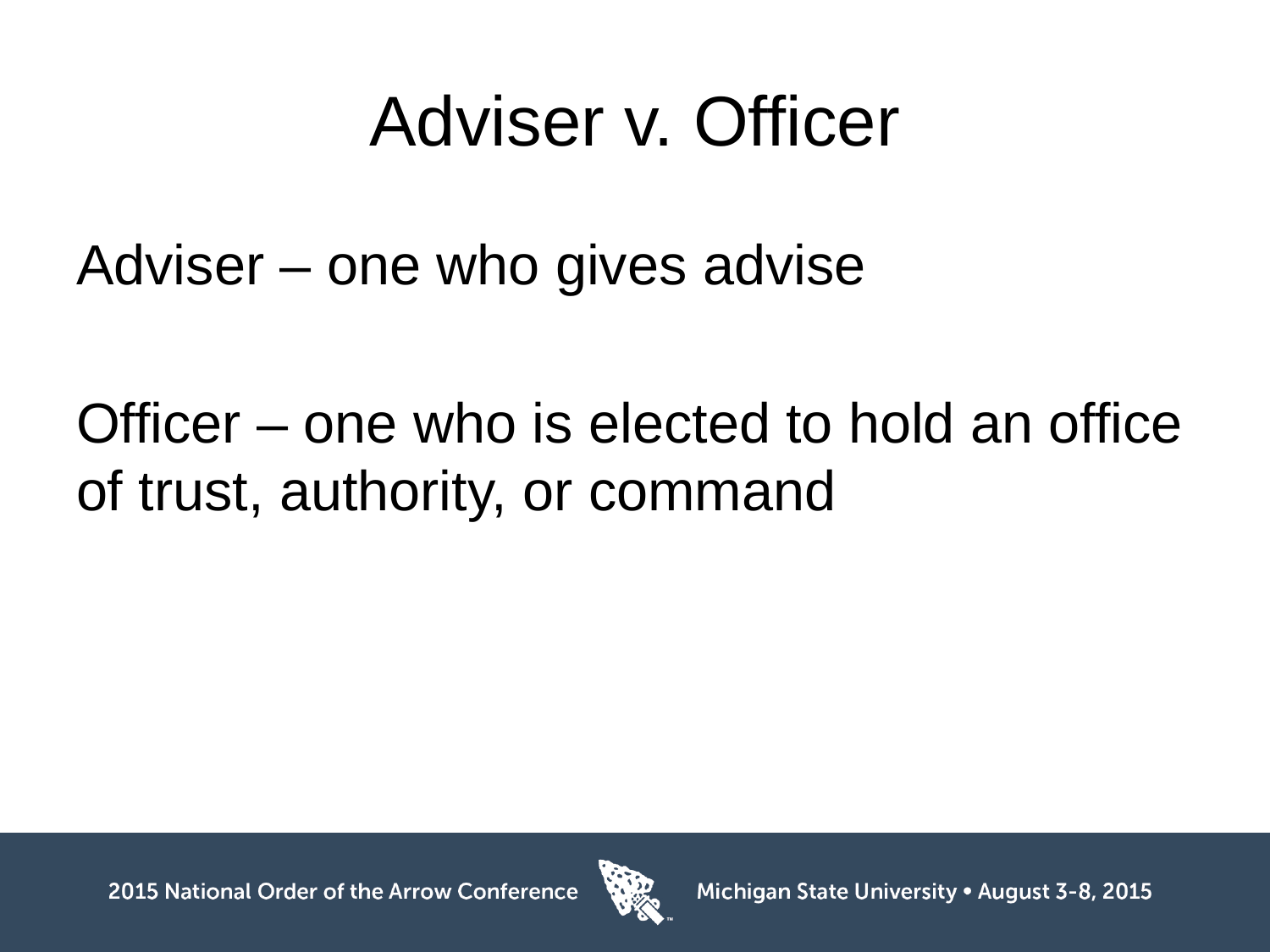

# Adviser v. Officer
Adviser – one who gives advise

Officer – one who is elected to hold an office of trust, authority, or command